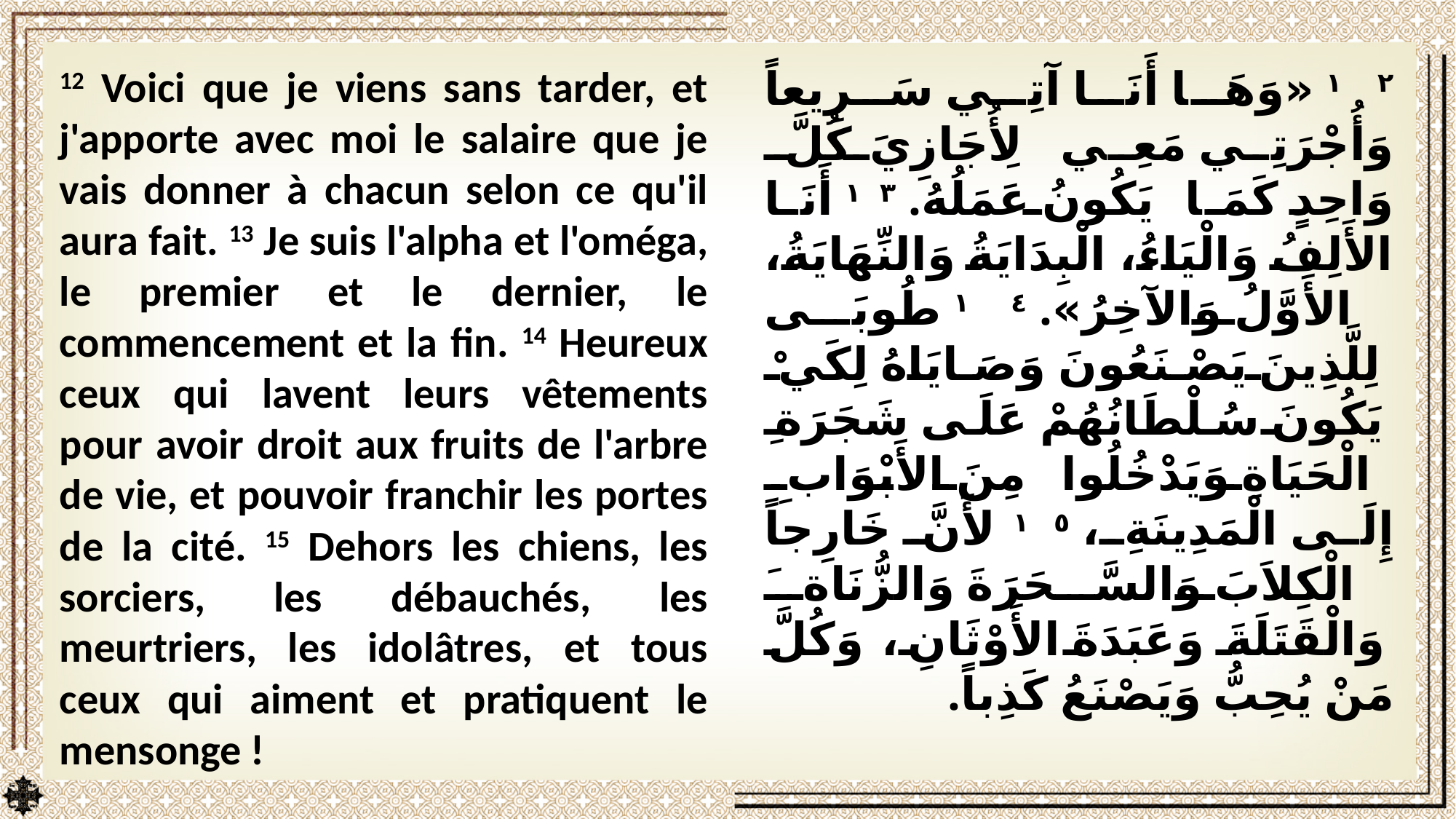

12 Voici que je viens sans tarder, et j'apporte avec moi le salaire que je vais donner à chacun selon ce qu'il aura fait. 13 Je suis l'alpha et l'oméga, le premier et le dernier, le commencement et la fin. 14 Heureux ceux qui lavent leurs vêtements pour avoir droit aux fruits de l'arbre de vie, et pouvoir franchir les portes de la cité. 15 Dehors les chiens, les sorciers, les débauchés, les meurtriers, les idolâtres, et tous ceux qui aiment et pratiquent le mensonge !
١٢ «وَهَا أَنَا آتِي سَرِيعاً وَأُجْرَتِي مَعِي لِأُجَازِيَ كُلَّ وَاحِدٍ كَمَا يَكُونُ عَمَلُهُ. ١٣ أَنَا الأَلِفُ وَالْيَاءُ، الْبِدَايَةُ وَالنِّهَايَةُ، الأَوَّلُ وَالآخِرُ». ١٤ طُوبَى لِلَّذِينَ يَصْنَعُونَ وَصَايَاهُ لِكَيْ يَكُونَ سُلْطَانُهُمْ عَلَى شَجَرَةِ الْحَيَاةِ وَيَدْخُلُوا مِنَ الأَبْوَابِ إِلَى الْمَدِينَةِ، ١٥ لأَنَّ خَارِجاً الْكِلاَبَ وَالسَّحَرَةَ وَالزُّنَاةَ وَالْقَتَلَةَ وَعَبَدَةَ الأَوْثَانِ، وَكُلَّ مَنْ يُحِبُّ وَيَصْنَعُ كَذِباً.